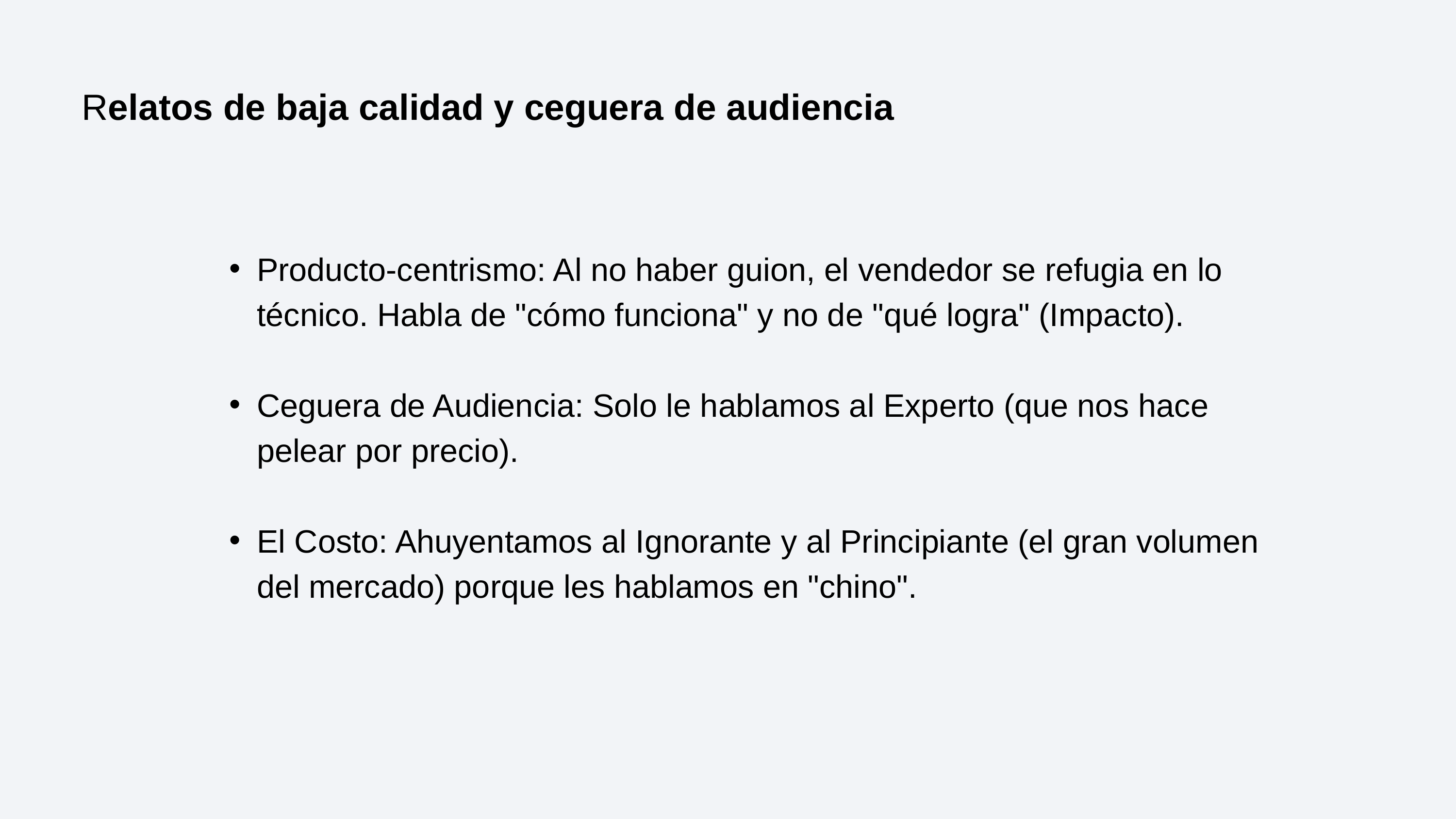

Relatos de baja calidad y ceguera de audiencia

Producto-centrismo: Al no haber guion, el vendedor se refugia en lo técnico. Habla de "cómo funciona" y no de "qué logra" (Impacto).

Ceguera de Audiencia: Solo le hablamos al Experto (que nos hace pelear por precio).

El Costo: Ahuyentamos al Ignorante y al Principiante (el gran volumen del mercado) porque les hablamos en "chino".